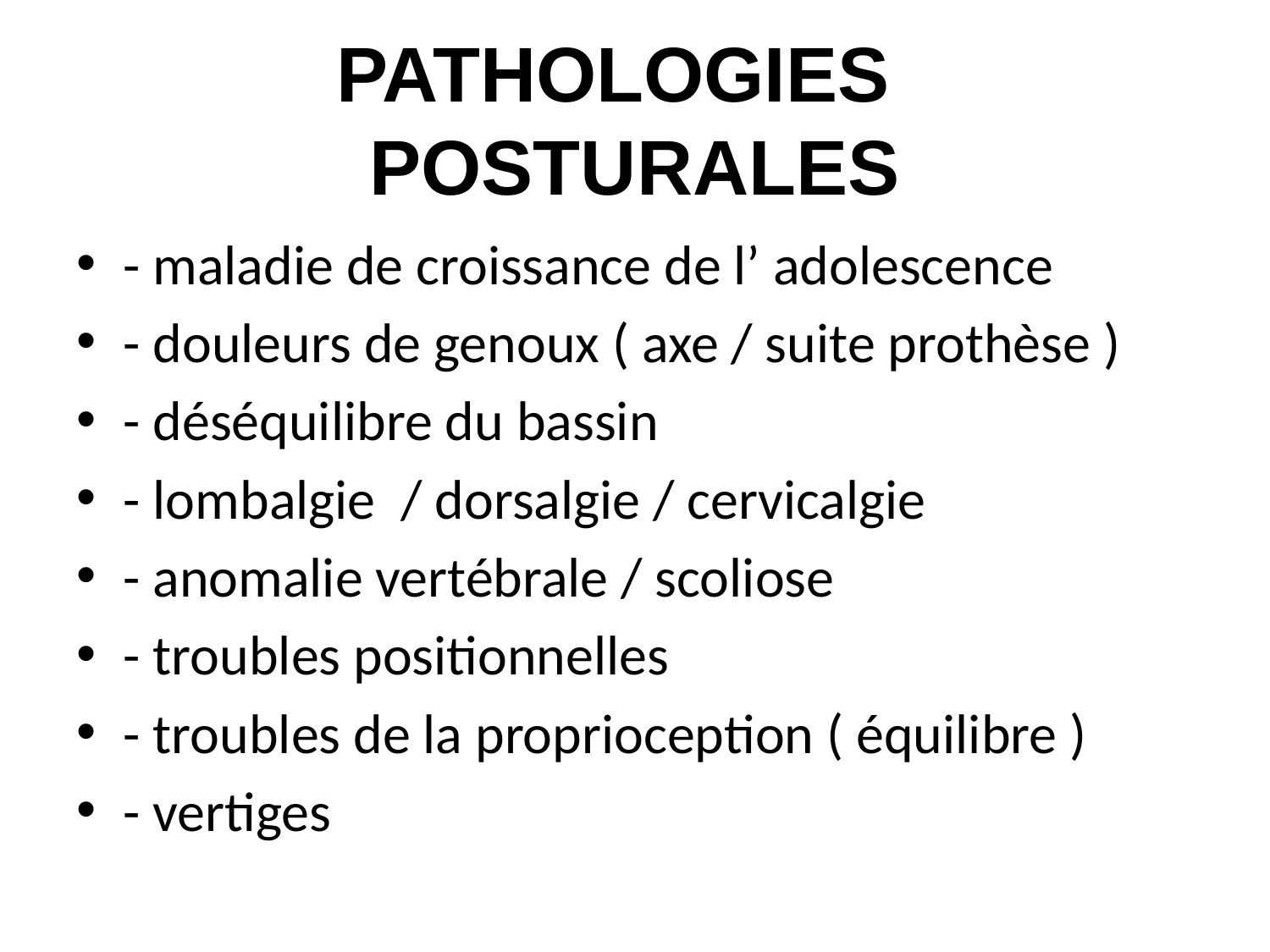

# PATHOLOGIES   POSTURALES
- maladie de croissance de l’ adolescence
- douleurs de genoux ( axe / suite prothèse )
- déséquilibre du bassin
- lombalgie  / dorsalgie / cervicalgie
- anomalie vertébrale / scoliose
- troubles positionnelles
- troubles de la proprioception ( équilibre )
- vertiges